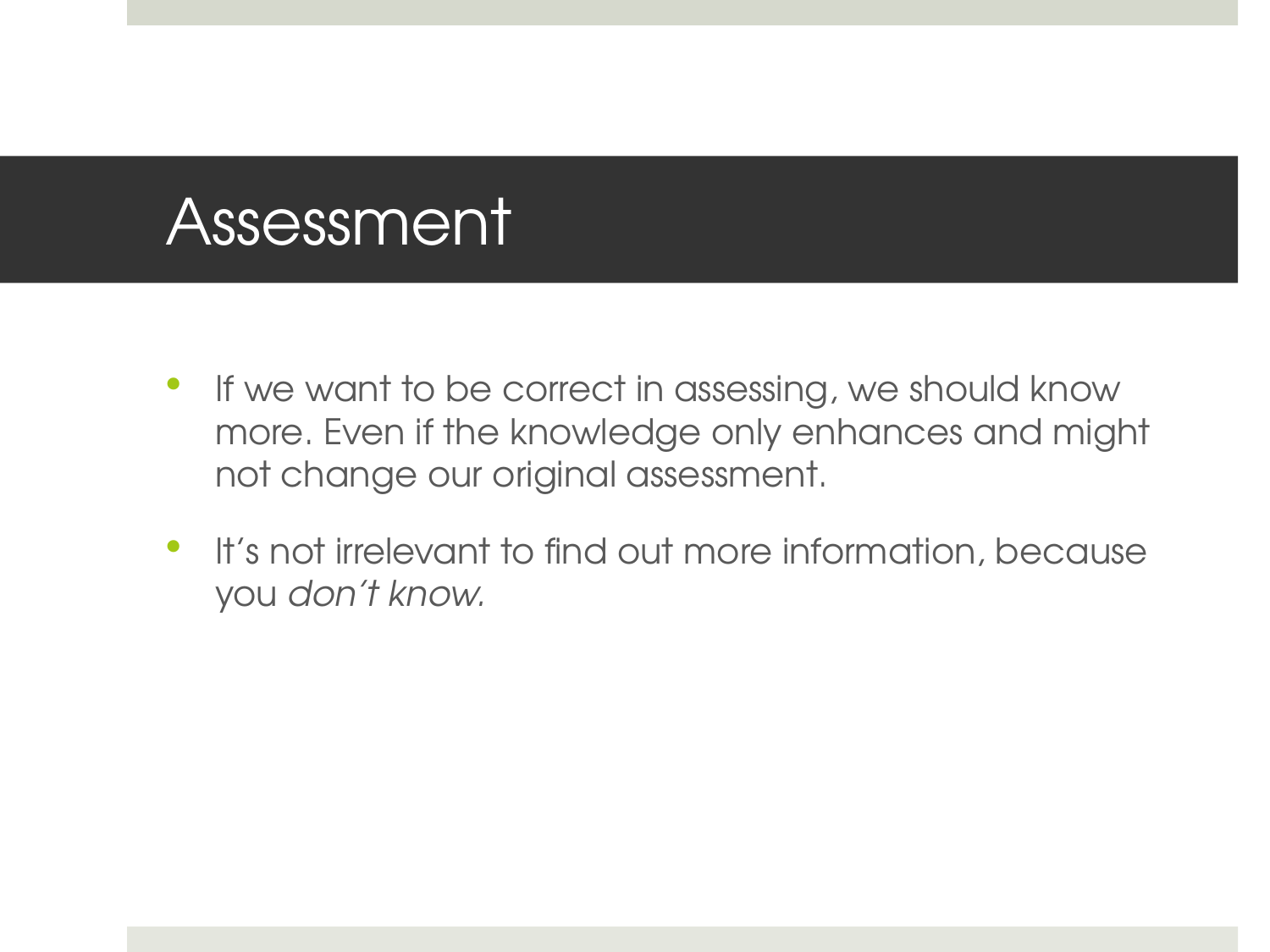

# Assessment
If we want to be correct in assessing, we should know more. Even if the knowledge only enhances and might not change our original assessment.
It’s not irrelevant to find out more information, because you don’t know.